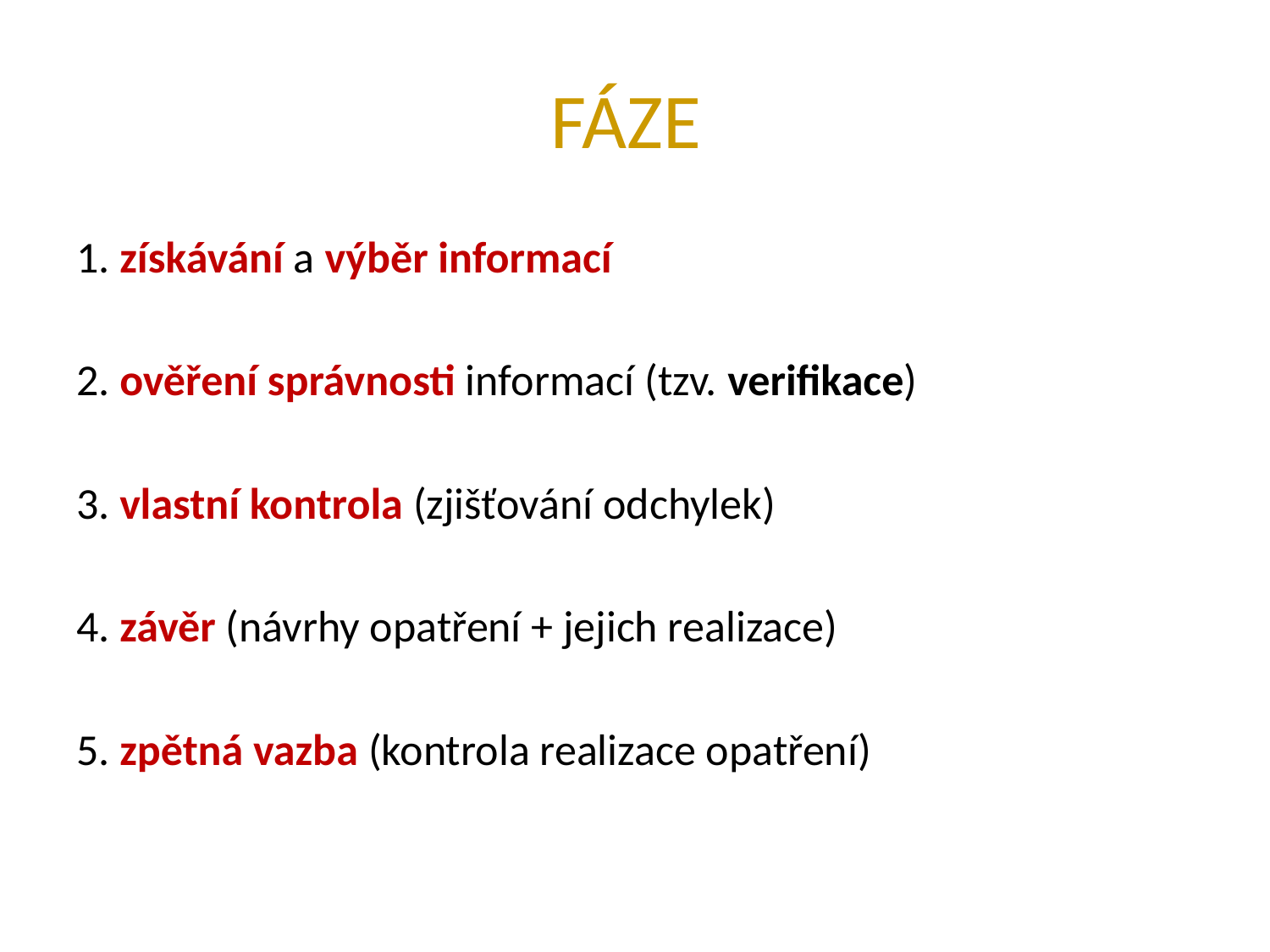

# FÁZE
1. získávání a výběr informací

2. ověření správnosti informací (tzv. verifikace)

3. vlastní kontrola (zjišťování odchylek)

4. závěr (návrhy opatření + jejich realizace)

5. zpětná vazba (kontrola realizace opatření)